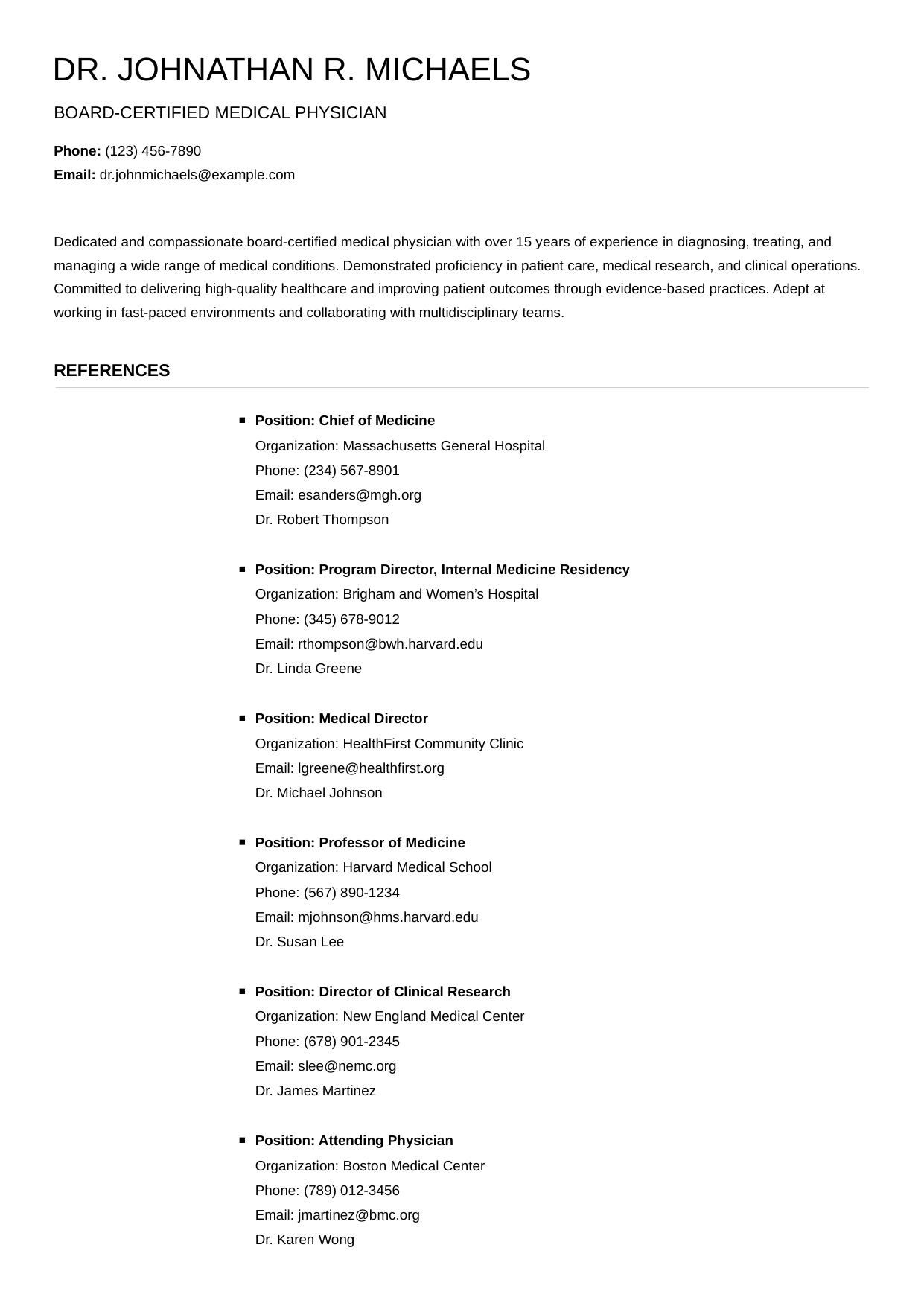

DR. JOHNATHAN R. MICHAELS
BOARD-CERTIFIED MEDICAL PHYSICIAN
Phone: (123) 456-7890
Email: dr.johnmichaels@example.com
Dedicated and compassionate board-certified medical physician with over 15 years of experience in diagnosing, treating, and managing a wide range of medical conditions. Demonstrated proficiency in patient care, medical research, and clinical operations. Committed to delivering high-quality healthcare and improving patient outcomes through evidence-based practices. Adept at working in fast-paced environments and collaborating with multidisciplinary teams.
REFERENCES
Position: Chief of Medicine

Organization: Massachusetts General Hospital
Phone: (234) 567-8901
Email: esanders@mgh.org
Dr. Robert Thompson
Position: Program Director, Internal Medicine Residency

Organization: Brigham and Women’s Hospital
Phone: (345) 678-9012
Email: rthompson@bwh.harvard.edu
Dr. Linda Greene
Position: Medical Director

Organization: HealthFirst Community Clinic
Email: lgreene@healthfirst.org
Dr. Michael Johnson
Position: Professor of Medicine

Organization: Harvard Medical School
Phone: (567) 890-1234
Email: mjohnson@hms.harvard.edu
Dr. Susan Lee
Position: Director of Clinical Research

Organization: New England Medical Center
Phone: (678) 901-2345
Email: slee@nemc.org
Dr. James Martinez
Position: Attending Physician

Organization: Boston Medical Center
Phone: (789) 012-3456
Email: jmartinez@bmc.org
Dr. Karen Wong